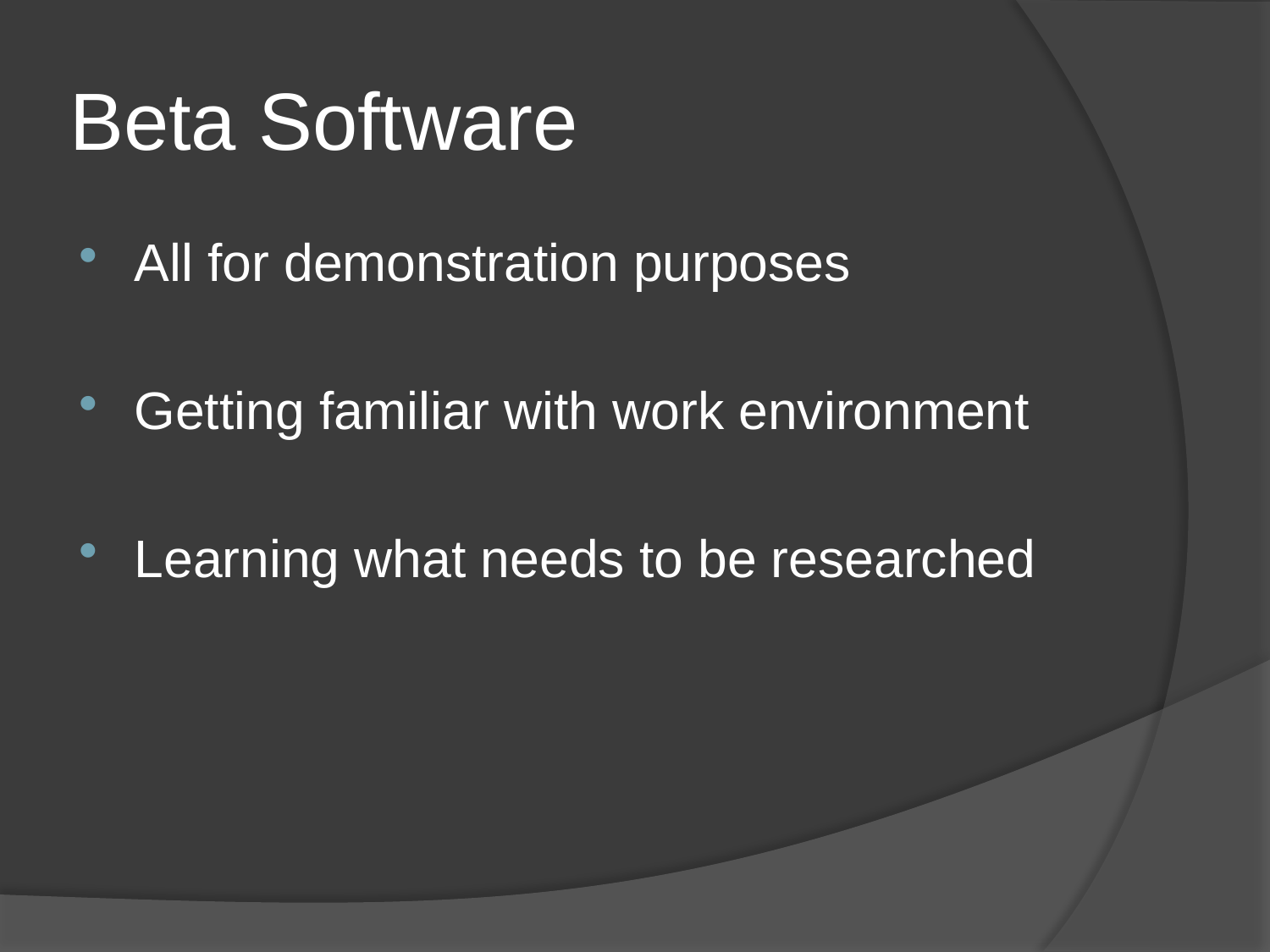

# Beta Software
All for demonstration purposes

Getting familiar with work environment

Learning what needs to be researched